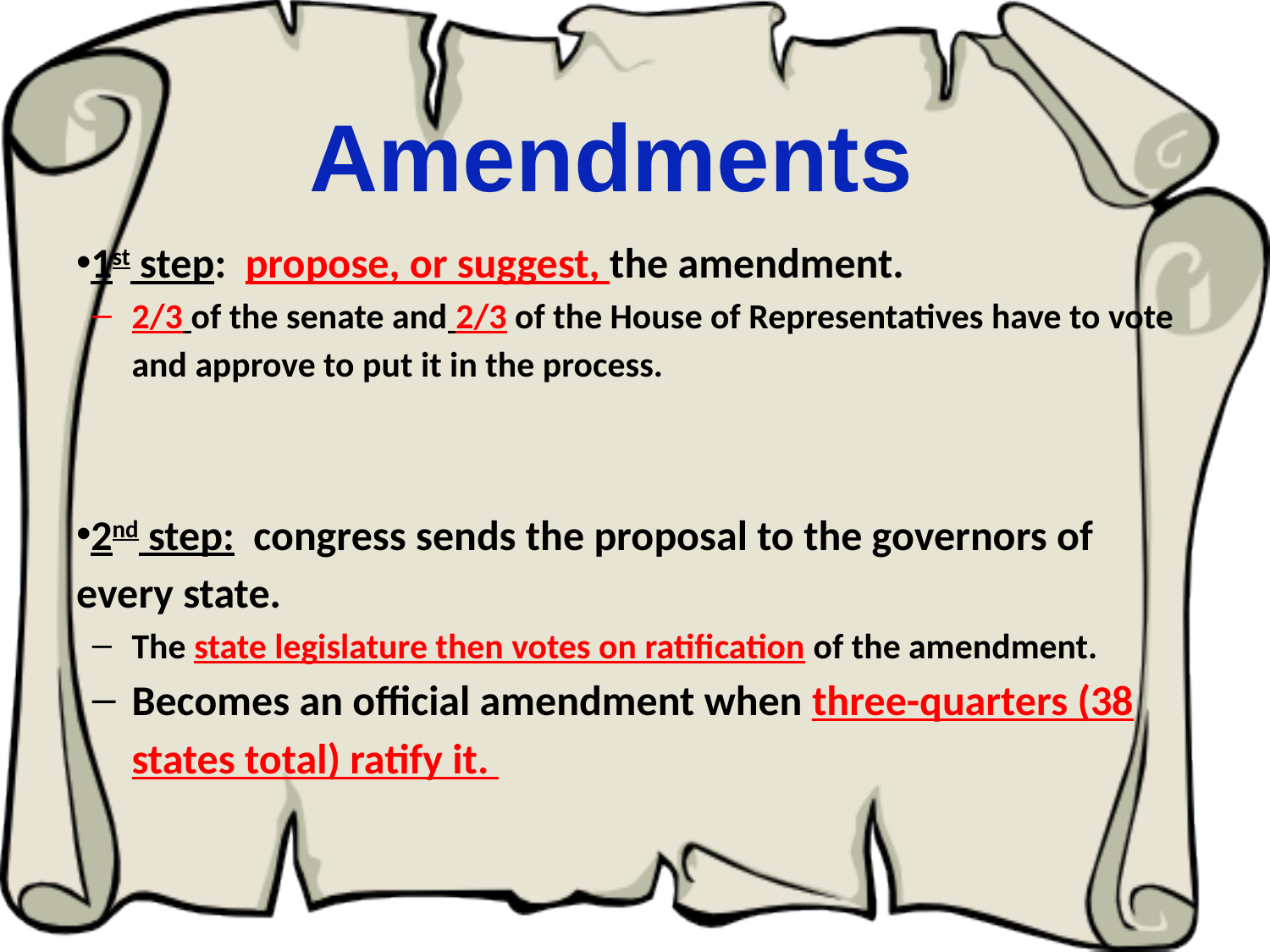

# Amendments
1st step:  propose, or suggest, the amendment.
2/3 of the senate and 2/3 of the House of Representatives have to vote and approve to put it in the process.

2nd step:  congress sends the proposal to the governors of every state.
The state legislature then votes on ratification of the amendment.
Becomes an official amendment when three-quarters (38 states total) ratify it.